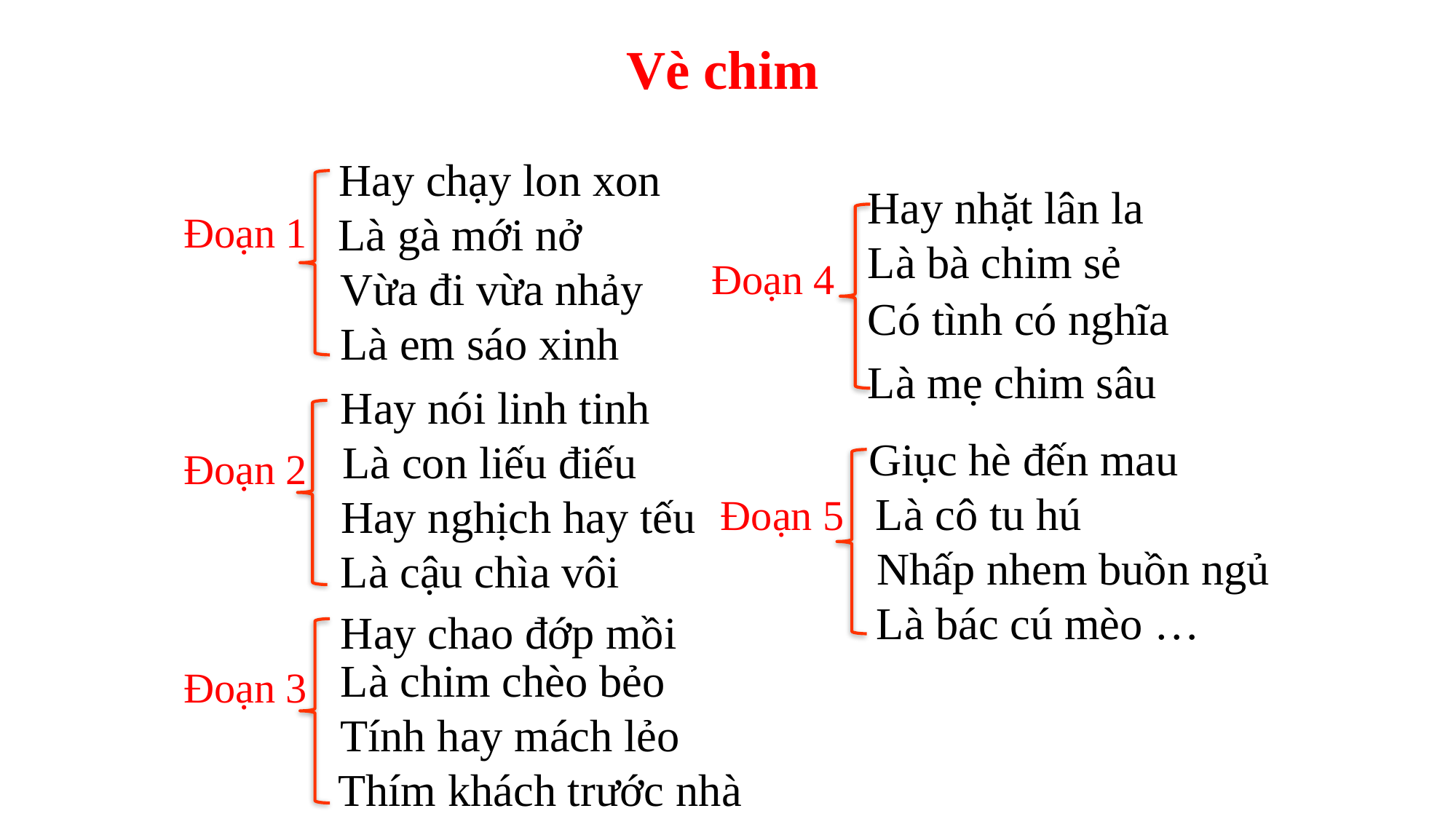

Vè chim
Hay chạy lon xon

Hay nhặt lân la
Là gà mới nở
Đoạn 1

Là bà chim sẻ
Đoạn 4
Vừa đi vừa nhảy
Có tình có nghĩa
Là em sáo xinh
Là mẹ chim sâu
Hay nói linh tinh

Giục hè đến mau
Là con liếu điếu
Đoạn 2

Là cô tu hú
Hay nghịch hay tếu
Đoạn 5
Nhấp nhem buồn ngủ
Là cậu chìa vôi
Là bác cú mèo …
Hay chao đớp mồi

Là chim chèo bẻo
Đoạn 3
Tính hay mách lẻo
Thím khách trước nhà